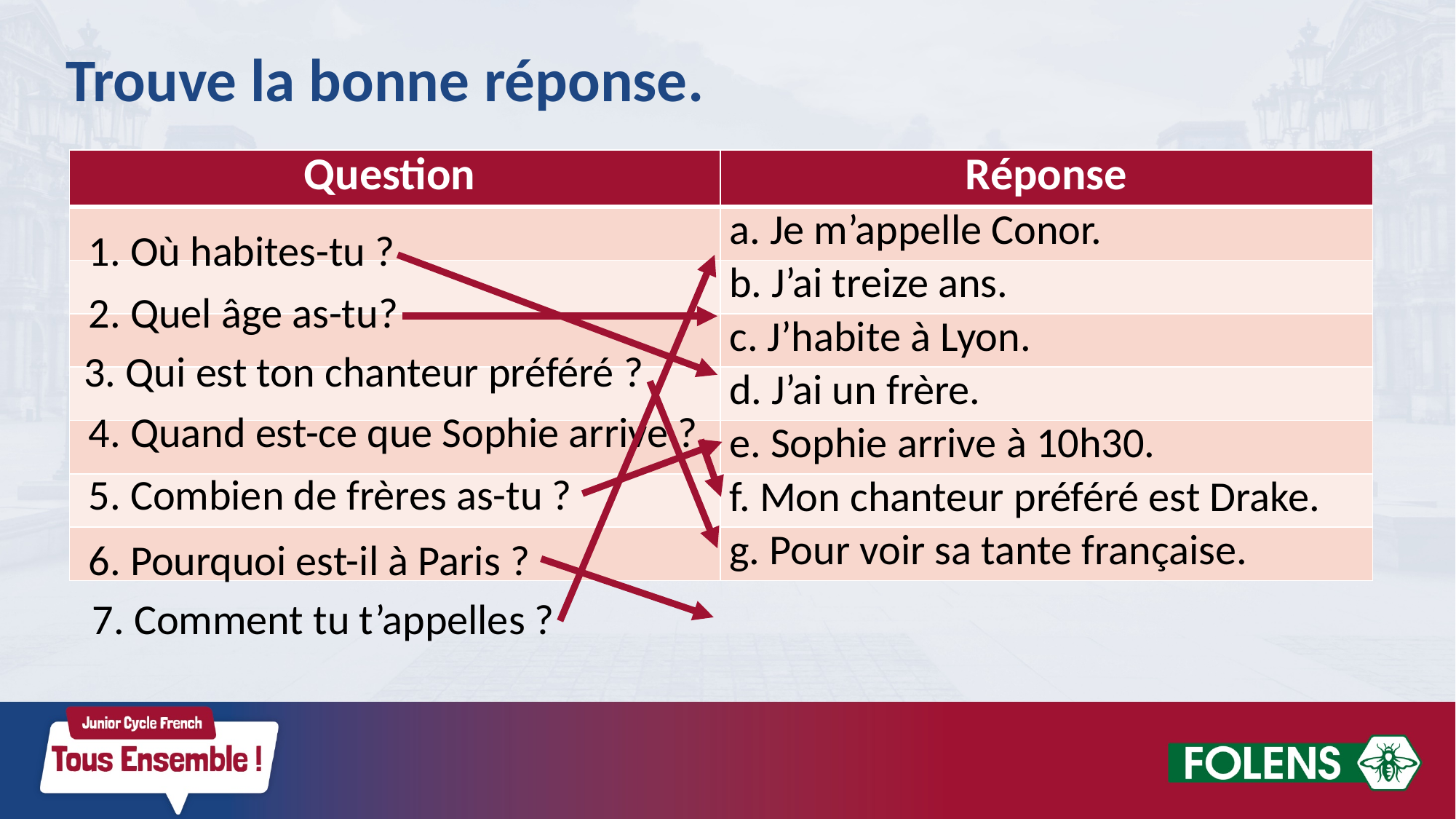

Trouve la bonne réponse.
| Question | Réponse |
| --- | --- |
|  | a. Je m’appelle Conor. |
|  | b. J’ai treize ans. |
|  | c. J’habite à Lyon. |
|  | d. J’ai un frère. |
|  | e. Sophie arrive à 10h30. |
|  | f. Mon chanteur préféré est Drake. |
|  | g. Pour voir sa tante française. |
1. Où habites-tu ?
2. Quel âge as-tu?
3. Qui est ton chanteur préféré ?
4. Quand est-ce que Sophie arrive ?
5. Combien de frères as-tu ?
6. Pourquoi est-il à Paris ?
7. Comment tu t’appelles ?